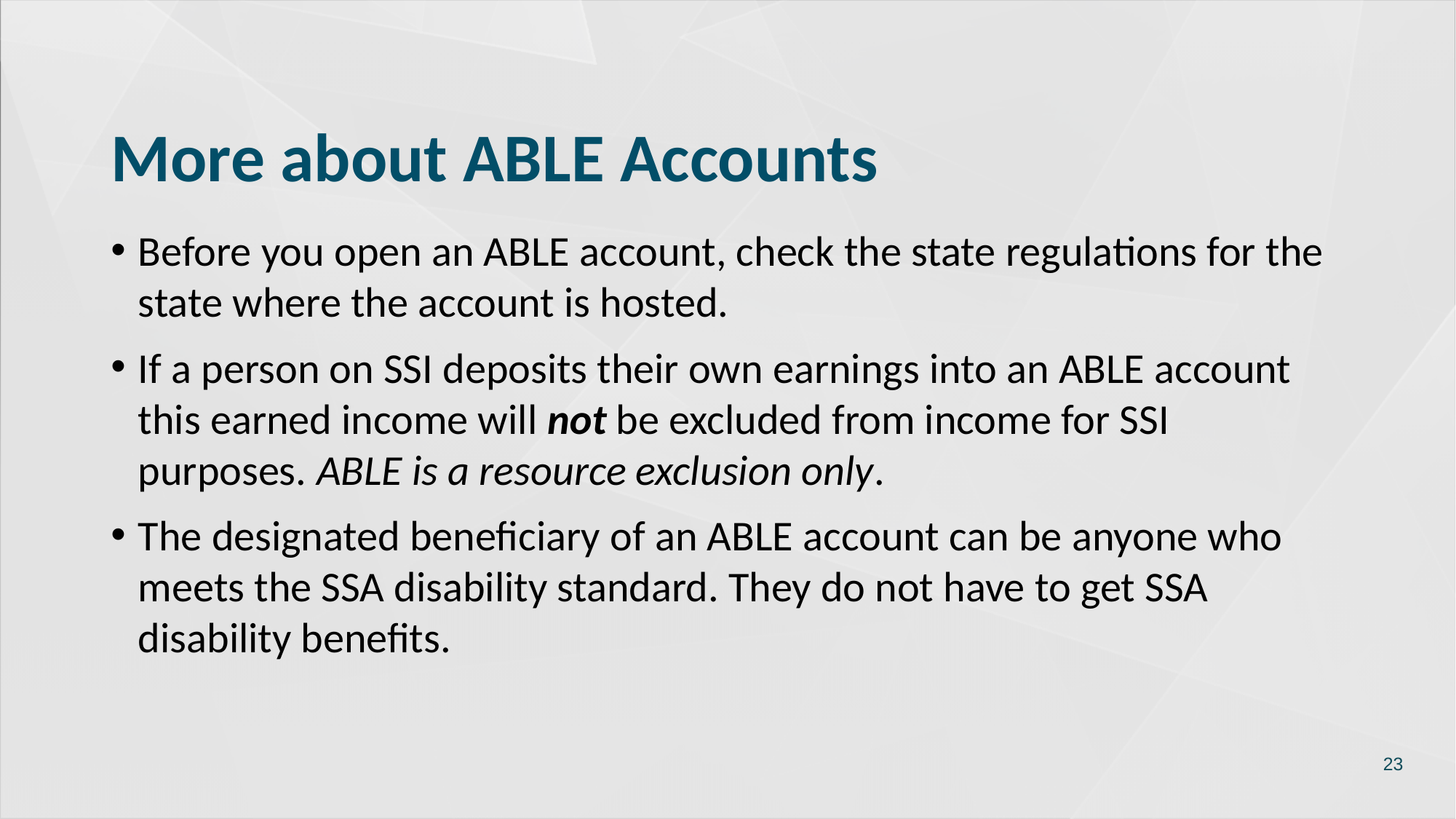

# More about ABLE Accounts
Before you open an ABLE account, check the state regulations for the state where the account is hosted.
If a person on SSI deposits their own earnings into an ABLE account this earned income will not be excluded from income for SSI purposes. ABLE is a resource exclusion only.
The designated beneficiary of an ABLE account can be anyone who meets the SSA disability standard. They do not have to get SSA disability benefits.
23